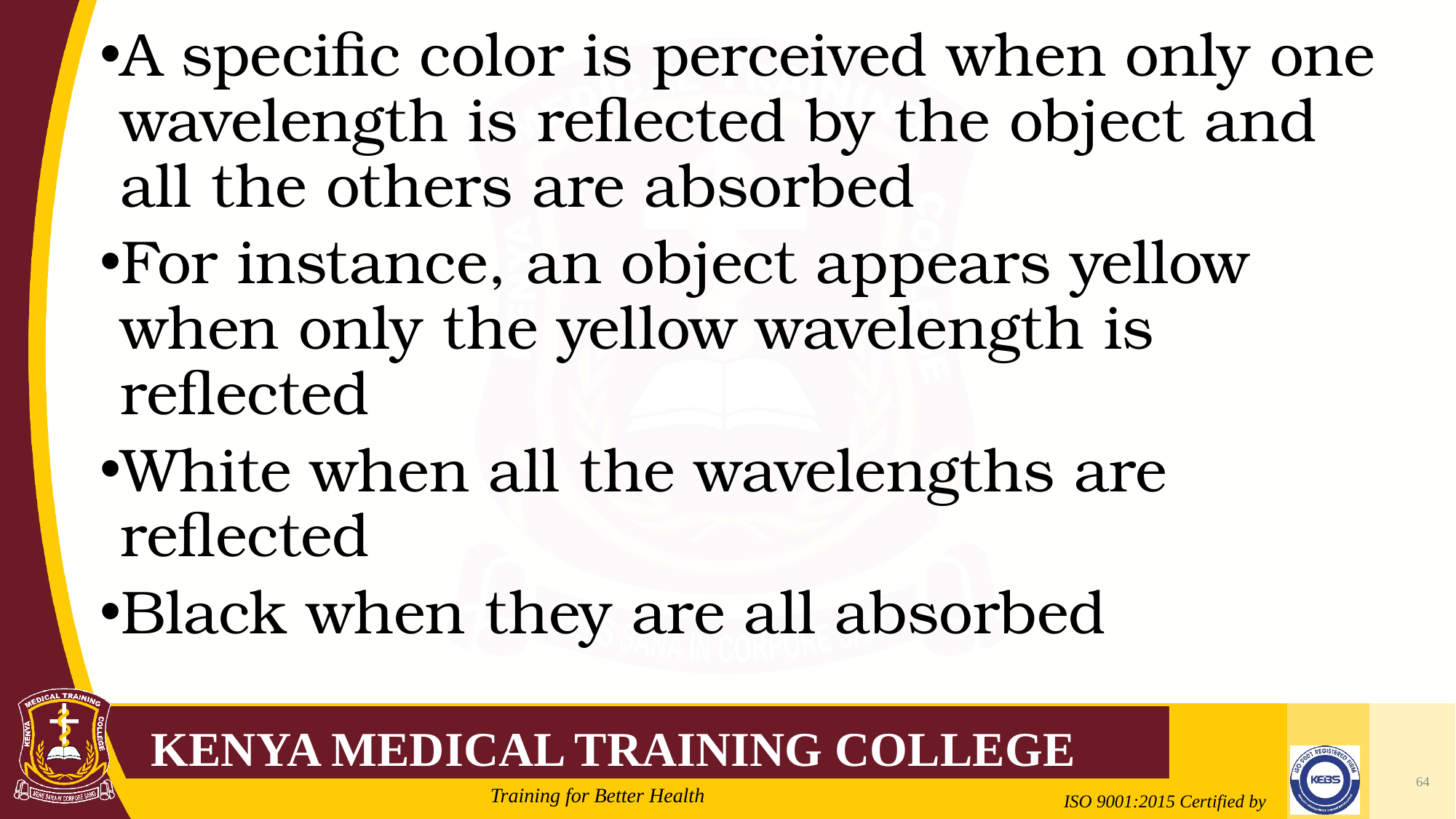

A specific color is perceived when only one wavelength is reflected by the object and all the others are absorbed
For instance, an object appears yellow when only the yellow wavelength is reflected
White when all the wavelengths are reflected
Black when they are all absorbed
64
Mrs. Cate Mungania Kimathi-Bsc. N
2/21/2022